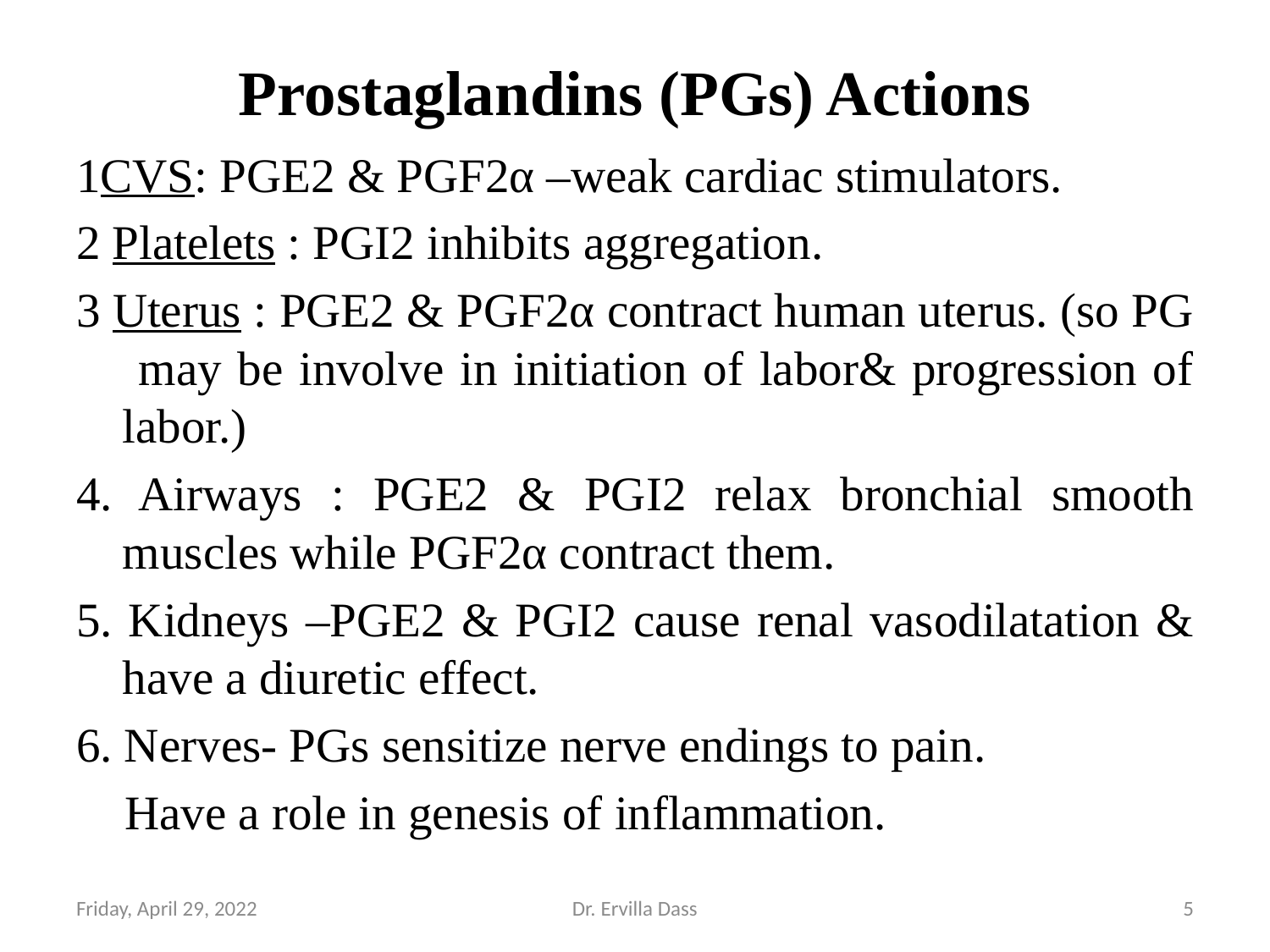

# Prostaglandins (PGs) Actions
1CVS: PGE2 & PGF2α –weak cardiac stimulators.
2 Platelets : PGI2 inhibits aggregation.
3 Uterus : PGE2 & PGF2α contract human uterus. (so PG  may be involve in initiation of labor& progression of labor.)
4. Airways : PGE2 & PGI2 relax bronchial smooth muscles while PGF2α contract them.
5. Kidneys –PGE2 & PGI2 cause renal vasodilatation & have a diuretic effect.
6. Nerves- PGs sensitize nerve endings to pain.
    Have a role in genesis of inflammation.

Friday, April 29, 2022
Dr. Ervilla Dass
5